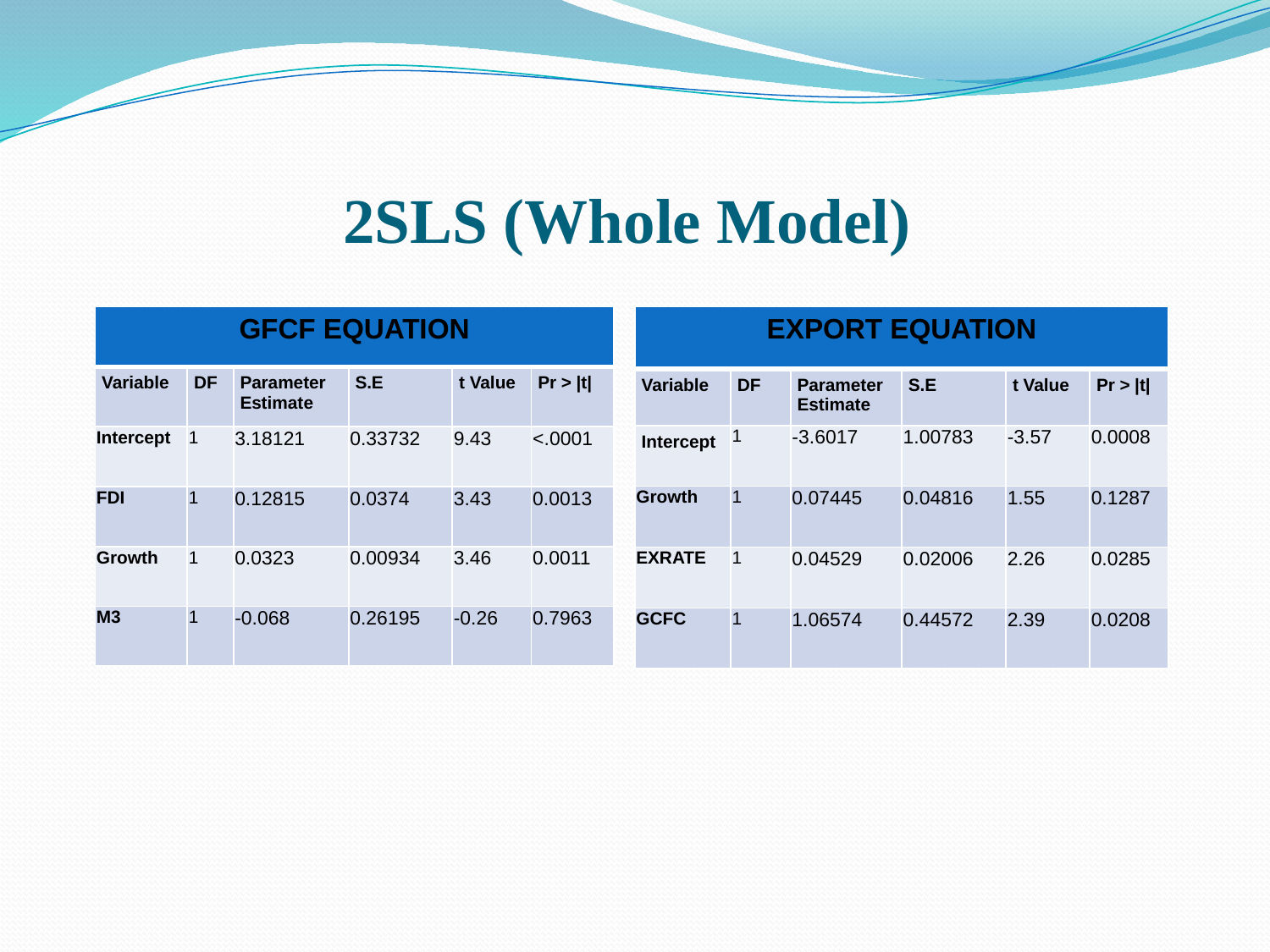

# 2SLS (Whole Model)
| GFCF EQUATION |  |  |  |  |  |
| --- | --- | --- | --- | --- | --- |
| Variable | DF | Parameter Estimate | S.E | t Value | Pr > |t| |
| Intercept | 1 | 3.18121 | 0.33732 | 9.43 | <.0001 |
| FDI | 1 | 0.12815 | 0.0374 | 3.43 | 0.0013 |
| Growth | 1 | 0.0323 | 0.00934 | 3.46 | 0.0011 |
| M3 | 1 | -0.068 | 0.26195 | -0.26 | 0.7963 |
| EXPORT EQUATION |  |  |  |  |  |
| --- | --- | --- | --- | --- | --- |
| Variable | DF | Parameter Estimate | S.E | t Value | Pr > |t| |
| Intercept | 1 | -3.6017 | 1.00783 | -3.57 | 0.0008 |
| Growth | 1 | 0.07445 | 0.04816 | 1.55 | 0.1287 |
| EXRATE | 1 | 0.04529 | 0.02006 | 2.26 | 0.0285 |
| GCFC | 1 | 1.06574 | 0.44572 | 2.39 | 0.0208 |